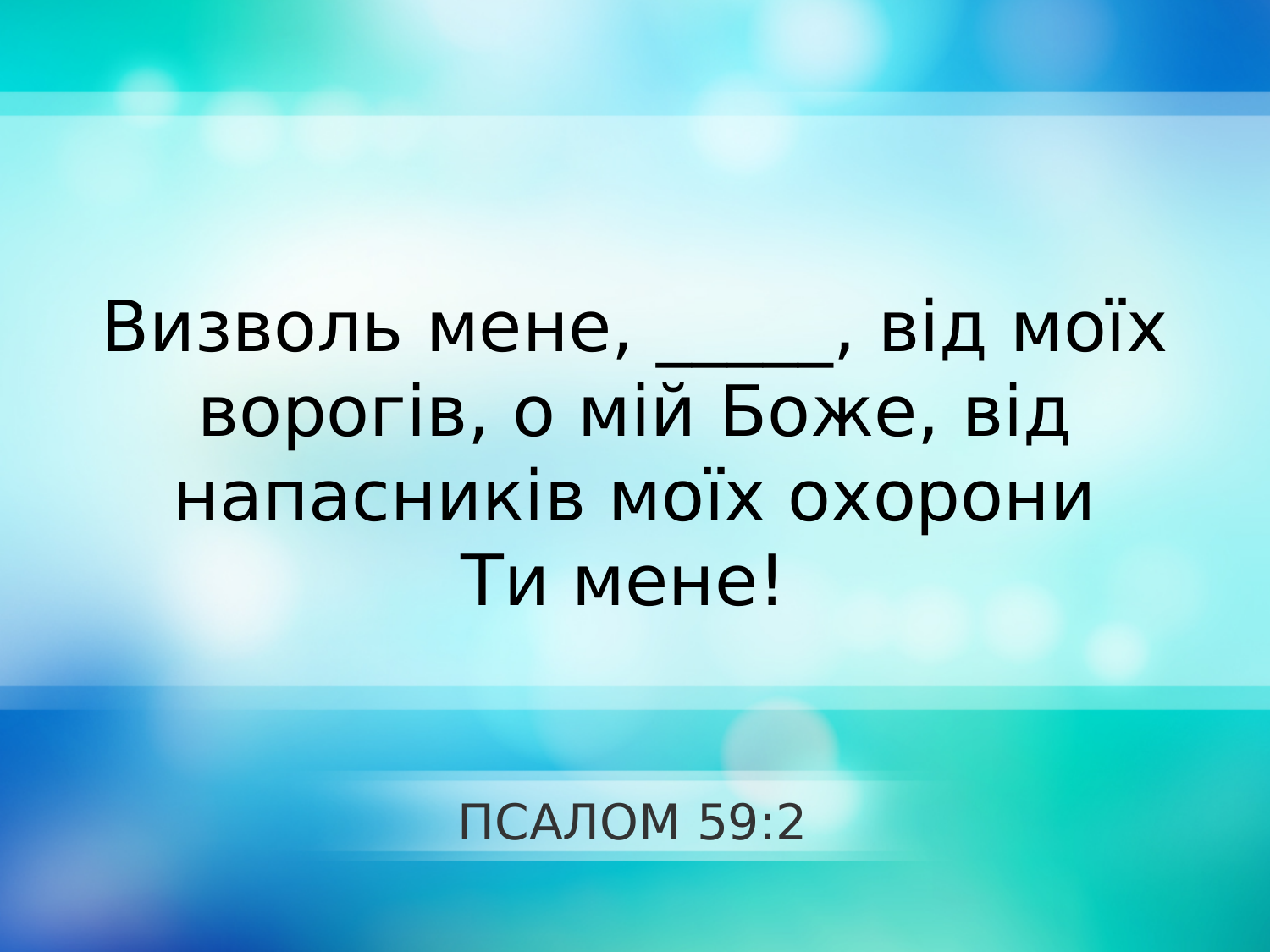

Визволь мене, _____, від моїх ворогів, о мій Боже, від напасників моїх охорони
Ти мене!
# ПСАЛОМ 59:2